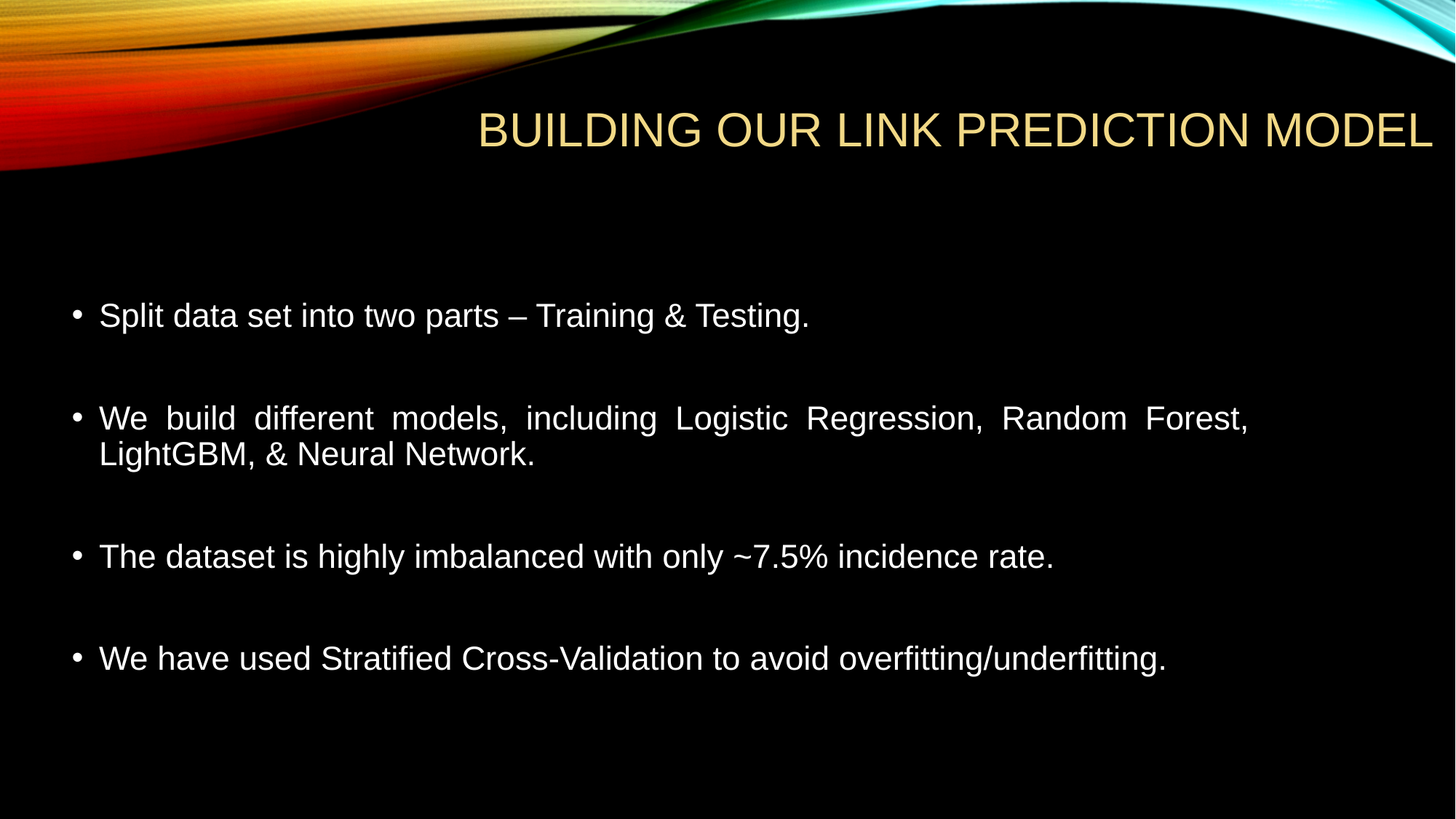

# Building our Link Prediction Model
Split data set into two parts – Training & Testing.

We build different models, including Logistic Regression, Random Forest, LightGBM, & Neural Network.

The dataset is highly imbalanced with only ~7.5% incidence rate.

We have used Stratified Cross-Validation to avoid overfitting/underfitting.